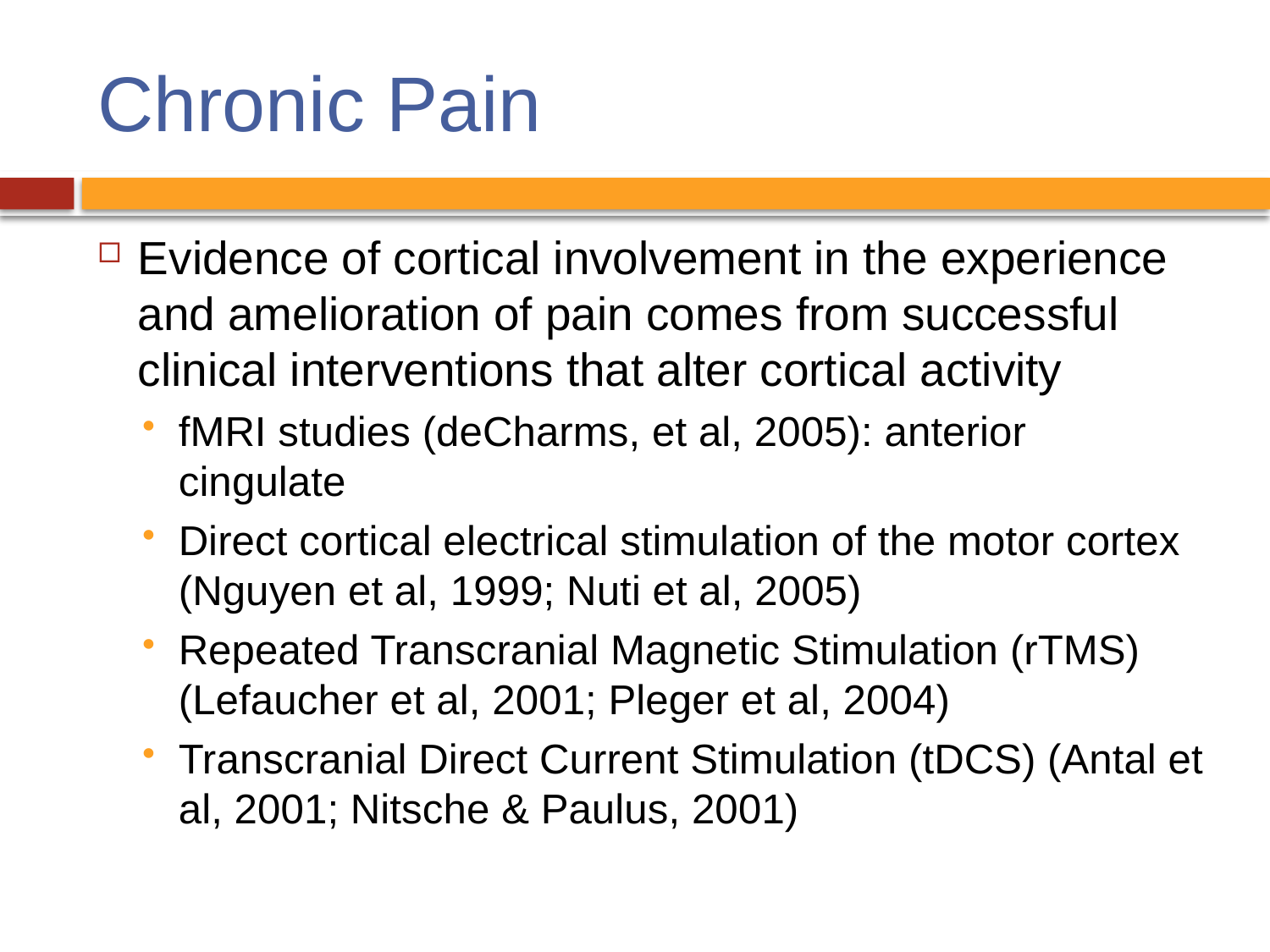

# Chronic Pain
Evidence of cortical involvement in the experience and amelioration of pain comes from successful clinical interventions that alter cortical activity
fMRI studies (deCharms, et al, 2005): anterior cingulate
Direct cortical electrical stimulation of the motor cortex (Nguyen et al, 1999; Nuti et al, 2005)
Repeated Transcranial Magnetic Stimulation (rTMS) (Lefaucher et al, 2001; Pleger et al, 2004)
Transcranial Direct Current Stimulation (tDCS) (Antal et al, 2001; Nitsche & Paulus, 2001)